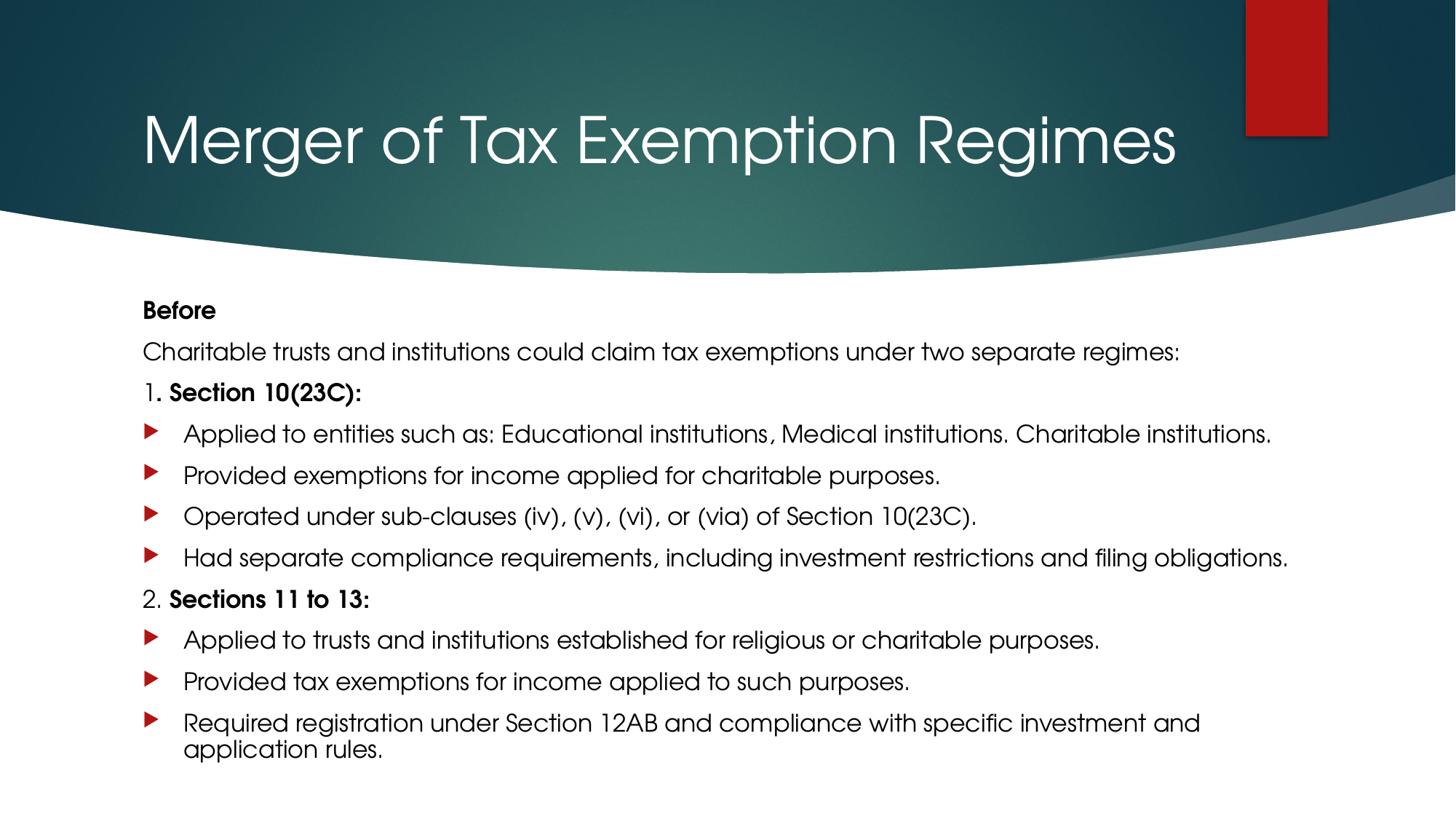

# Merger of Tax Exemption Regimes

Before
Charitable trusts and institutions could claim tax exemptions under two separate regimes:
1. Section 10(23C):
Applied to entities such as: Educational institutions, Medical institutions. Charitable institutions.
Provided exemptions for income applied for charitable purposes.
Operated under sub-clauses (iv), (v), (vi), or (via) of Section 10(23C).
Had separate compliance requirements, including investment restrictions and filing obligations.
2. Sections 11 to 13:
Applied to trusts and institutions established for religious or charitable purposes.
Provided tax exemptions for income applied to such purposes.
Required registration under Section 12AB and compliance with specific investment and application rules.